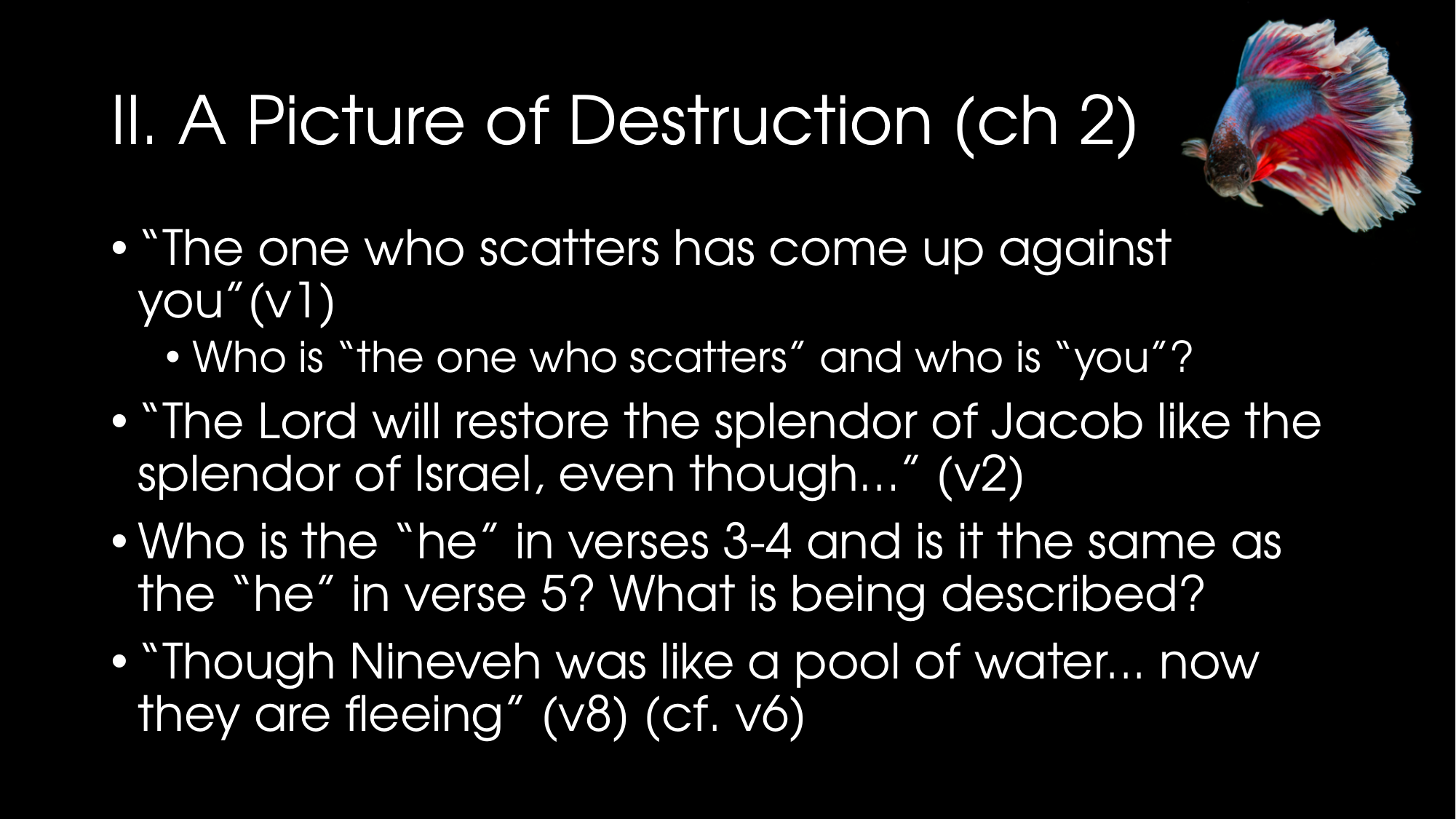

# II. A Picture of Destruction (ch 2)
“The one who scatters has come up against you”(v1)
Who is “the one who scatters” and who is “you”?
“The Lord will restore the splendor of Jacob like the splendor of Israel, even though…” (v2)
Who is the “he” in verses 3-4 and is it the same as the “he” in verse 5? What is being described?
“Though Nineveh was like a pool of water... now they are fleeing” (v8) (cf. v6)